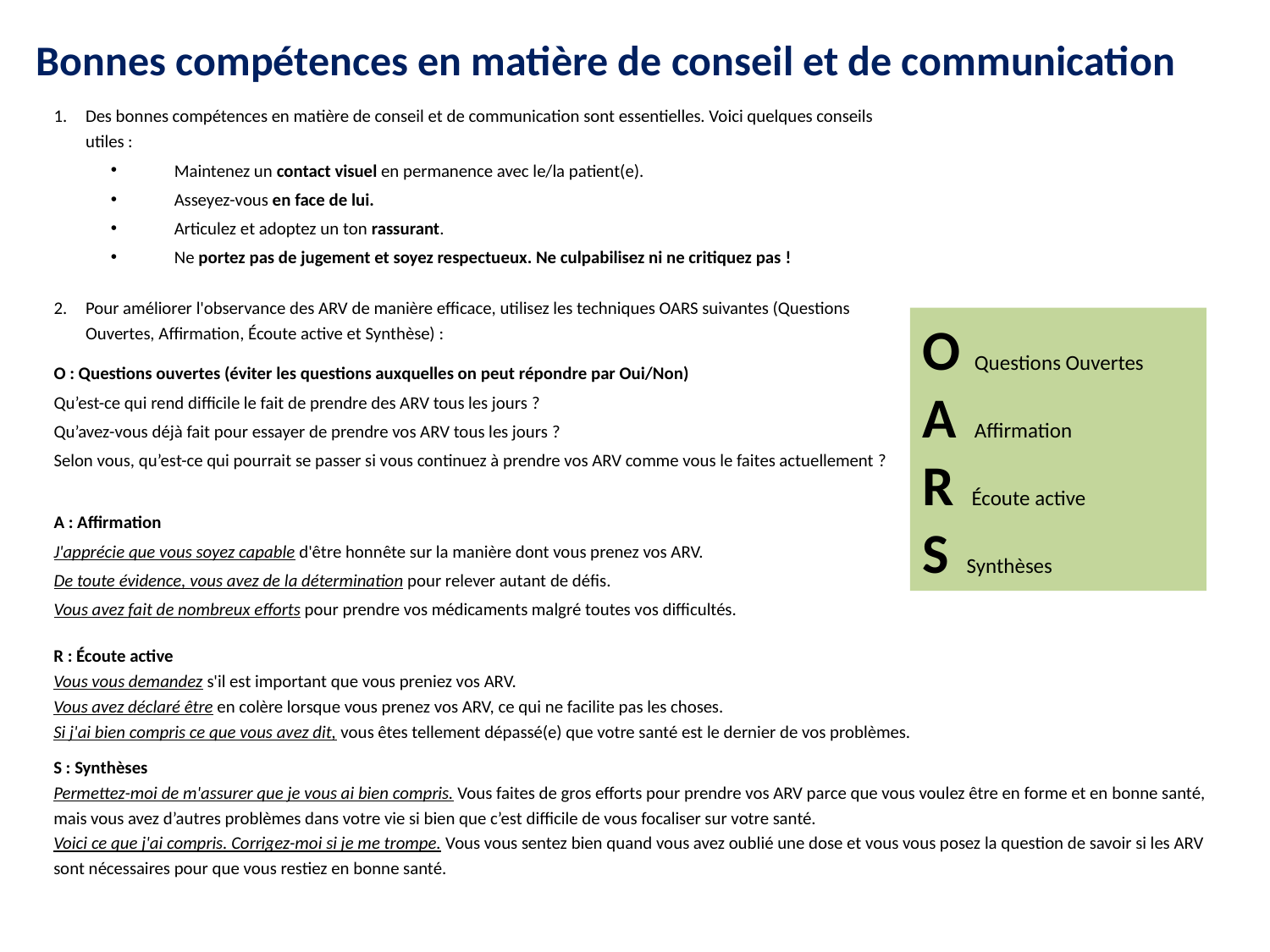

# Bonnes compétences en matière de conseil et de communication
Des bonnes compétences en matière de conseil et de communication sont essentielles. Voici quelques conseils utiles :
Maintenez un contact visuel en permanence avec le/la patient(e).
Asseyez-vous en face de lui.
Articulez et adoptez un ton rassurant.
Ne portez pas de jugement et soyez respectueux. Ne culpabilisez ni ne critiquez pas !

Pour améliorer l'observance des ARV de manière efficace, utilisez les techniques OARS suivantes (Questions Ouvertes, Affirmation, Écoute active et Synthèse) :

O : Questions ouvertes (éviter les questions auxquelles on peut répondre par Oui/Non)
Qu’est-ce qui rend difficile le fait de prendre des ARV tous les jours ?
Qu’avez-vous déjà fait pour essayer de prendre vos ARV tous les jours ?
Selon vous, qu’est-ce qui pourrait se passer si vous continuez à prendre vos ARV comme vous le faites actuellement ?

A : Affirmation
J'apprécie que vous soyez capable d'être honnête sur la manière dont vous prenez vos ARV.
De toute évidence, vous avez de la détermination pour relever autant de défis.
Vous avez fait de nombreux efforts pour prendre vos médicaments malgré toutes vos difficultés.
O  Questions Ouvertes
A  Affirmation
R  Écoute active
S  Synthèses
R : Écoute active
Vous vous demandez s'il est important que vous preniez vos ARV.
Vous avez déclaré être en colère lorsque vous prenez vos ARV, ce qui ne facilite pas les choses.
Si j'ai bien compris ce que vous avez dit, vous êtes tellement dépassé(e) que votre santé est le dernier de vos problèmes.

S : Synthèses
Permettez-moi de m'assurer que je vous ai bien compris. Vous faites de gros efforts pour prendre vos ARV parce que vous voulez être en forme et en bonne santé, mais vous avez d’autres problèmes dans votre vie si bien que c’est difficile de vous focaliser sur votre santé.
Voici ce que j'ai compris. Corrigez-moi si je me trompe. Vous vous sentez bien quand vous avez oublié une dose et vous vous posez la question de savoir si les ARV sont nécessaires pour que vous restiez en bonne santé.